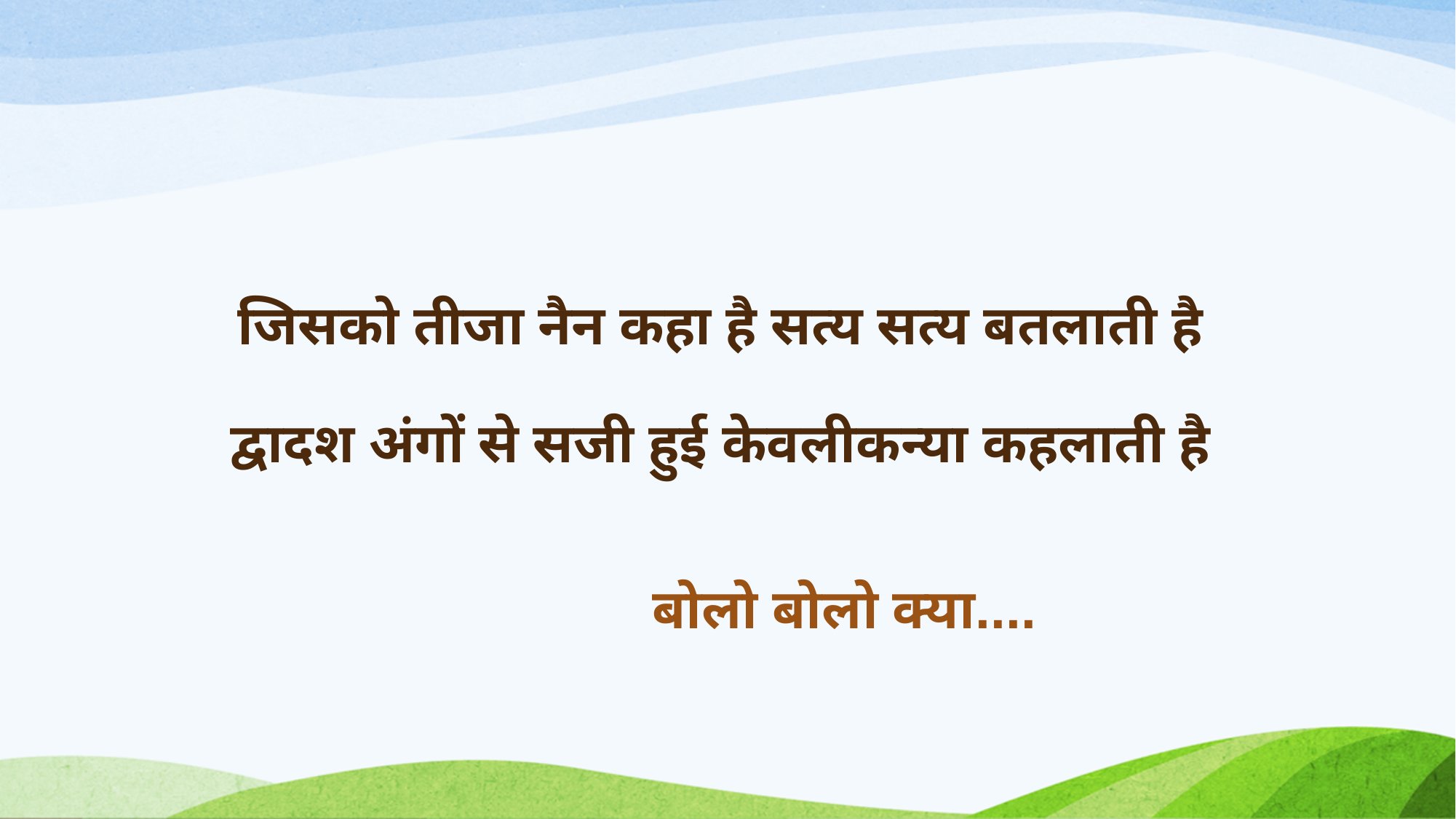

# जिसको तीजा नैन कहा है सत्य सत्य बतलाती है द्वादश अंगों से सजी हुई केवलीकन्या कहलाती है
बोलो बोलो क्या....